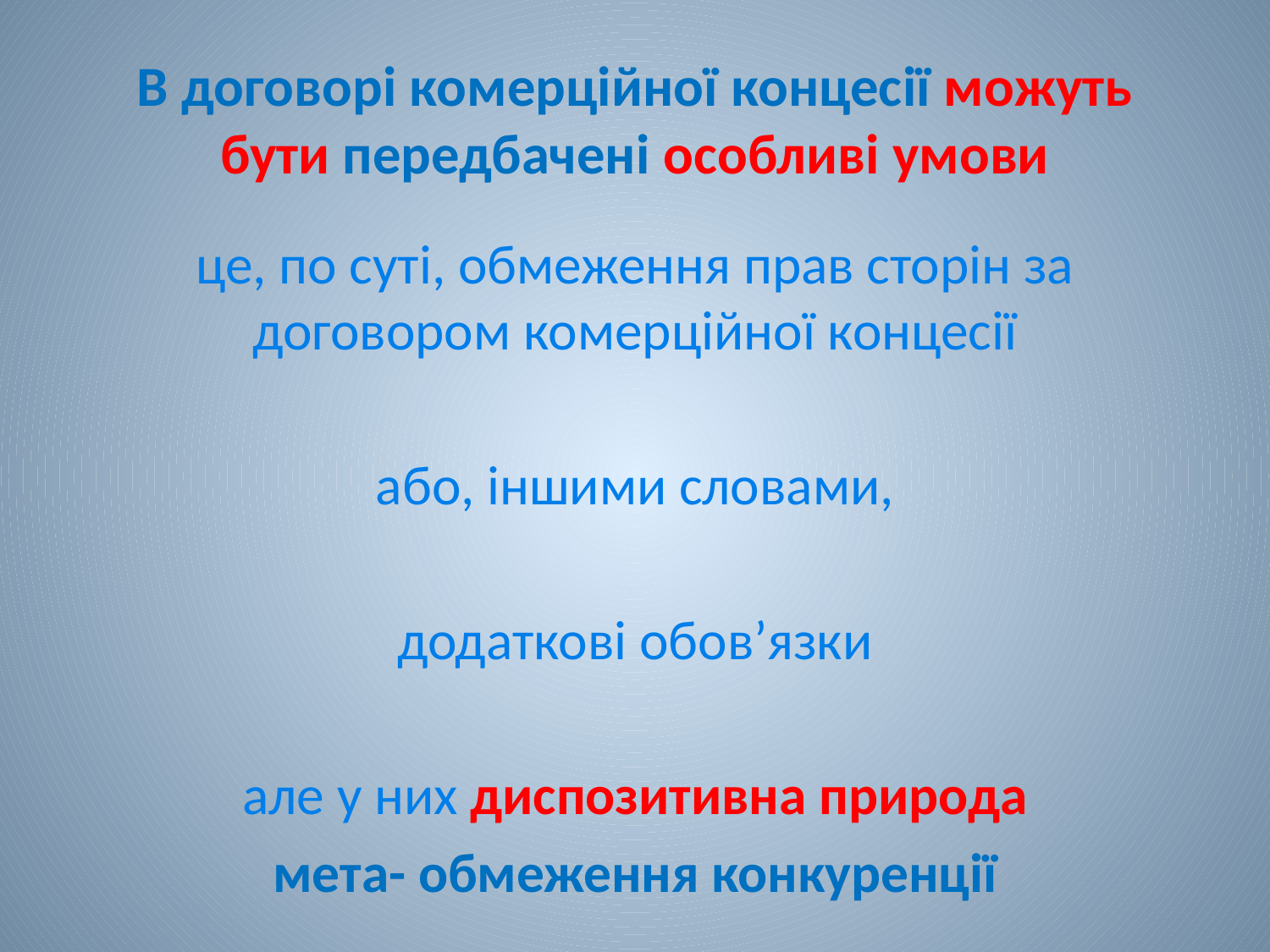

# В договорі комерційної концесії можуть бути передбачені особливі умови
це, по суті, обмеження прав сторін за договором комерційної концесії

або, іншими словами,

додаткові обов’язки

але у них диспозитивна природа
мета- обмеження конкуренції